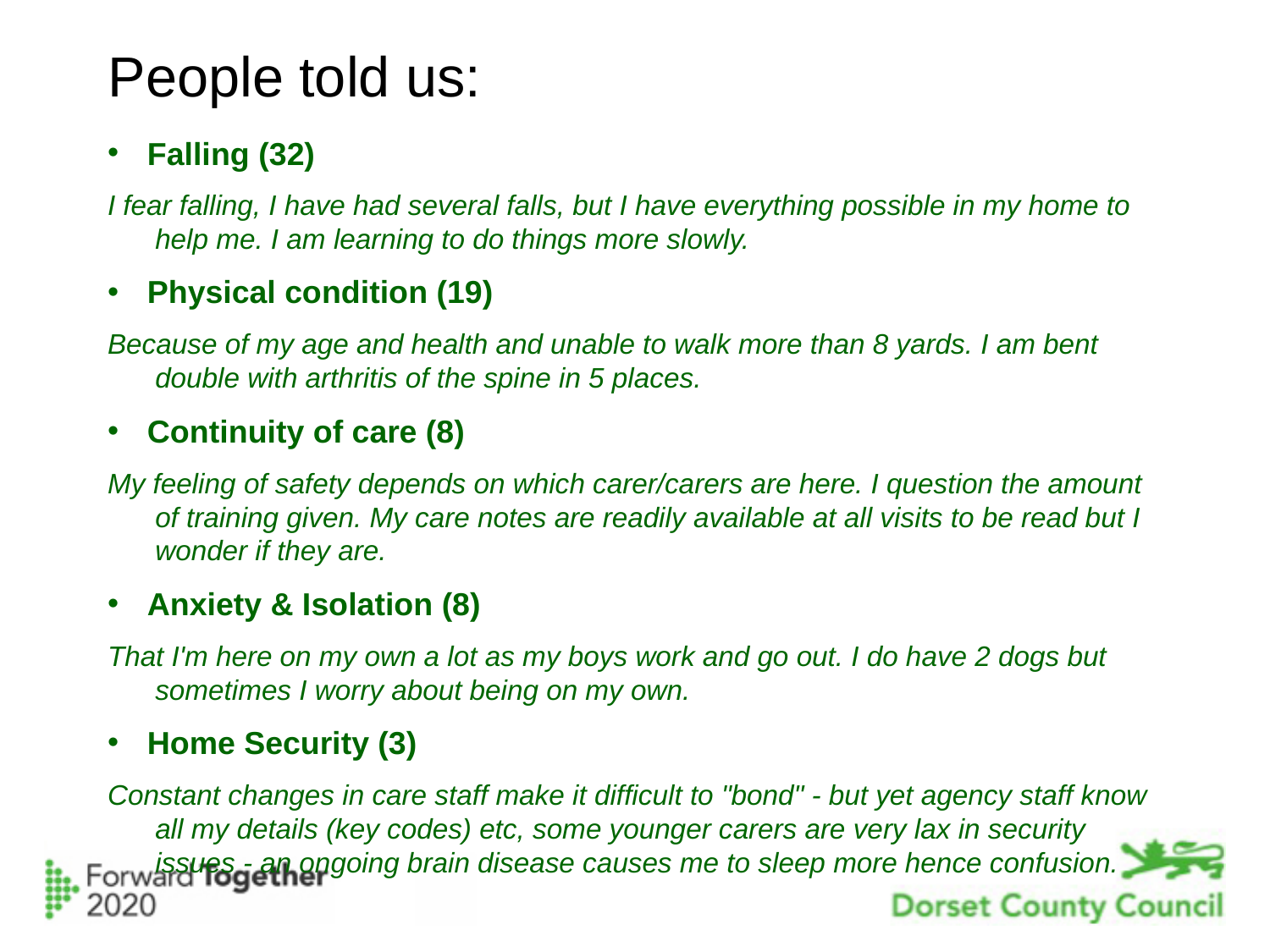

# People told us:
Falling (32)
I fear falling, I have had several falls, but I have everything possible in my home to help me. I am learning to do things more slowly.
Physical condition (19)
Because of my age and health and unable to walk more than 8 yards. I am bent double with arthritis of the spine in 5 places.
Continuity of care (8)
My feeling of safety depends on which carer/carers are here. I question the amount of training given. My care notes are readily available at all visits to be read but I wonder if they are.
Anxiety & Isolation (8)
That I'm here on my own a lot as my boys work and go out. I do have 2 dogs but sometimes I worry about being on my own.
Home Security (3)
Constant changes in care staff make it difficult to "bond" - but yet agency staff know all my details (key codes) etc, some younger carers are very lax in security issues - an ongoing brain disease causes me to sleep more hence confusion.